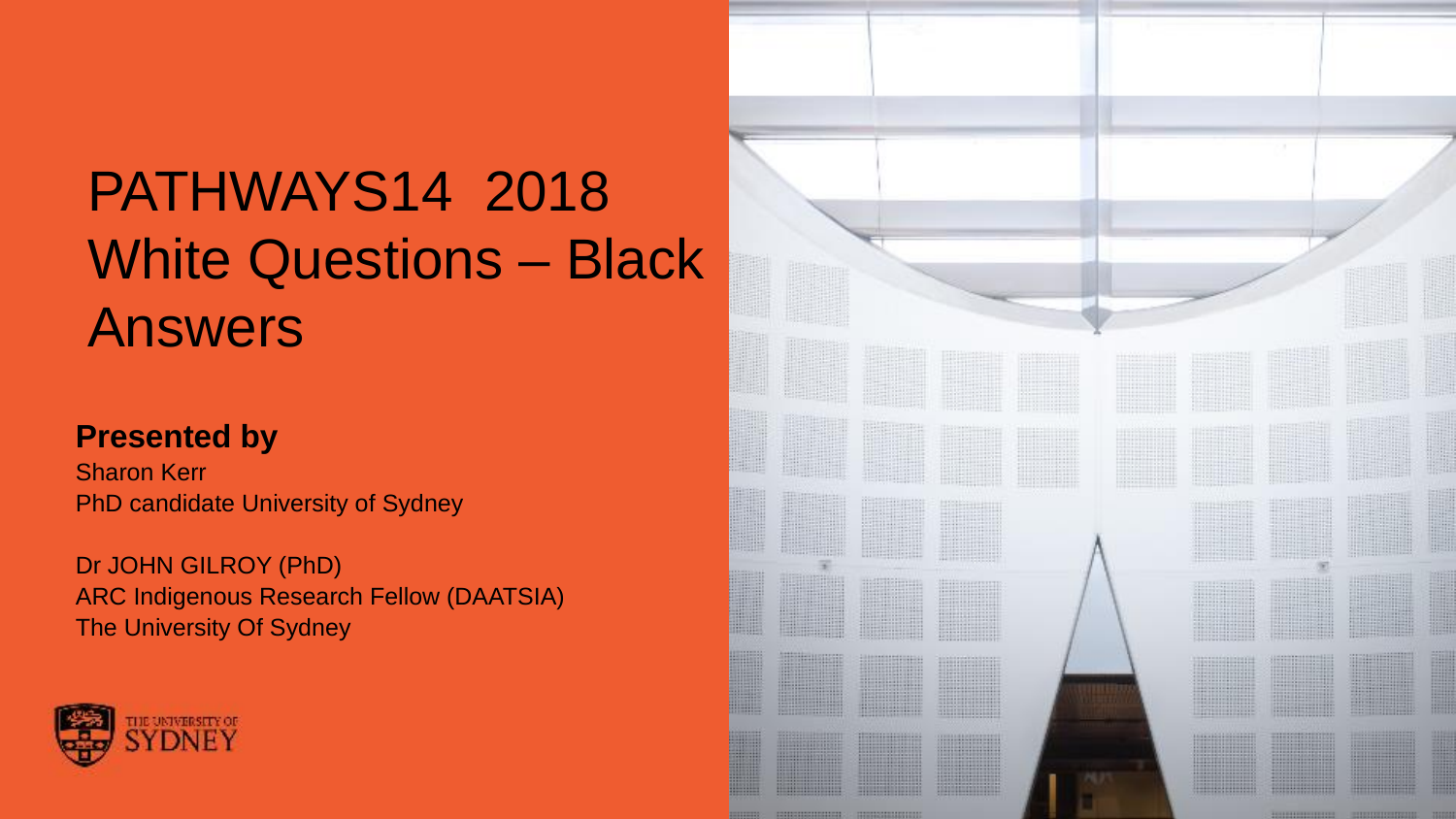

# PATHWAYS14  2018 White Questions – Black Answers
Presented by
Sharon Kerr
PhD candidate University of Sydney

Dr JOHN GILROY (PhD)
ARC Indigenous Research Fellow (DAATSIA)
The University Of Sydney